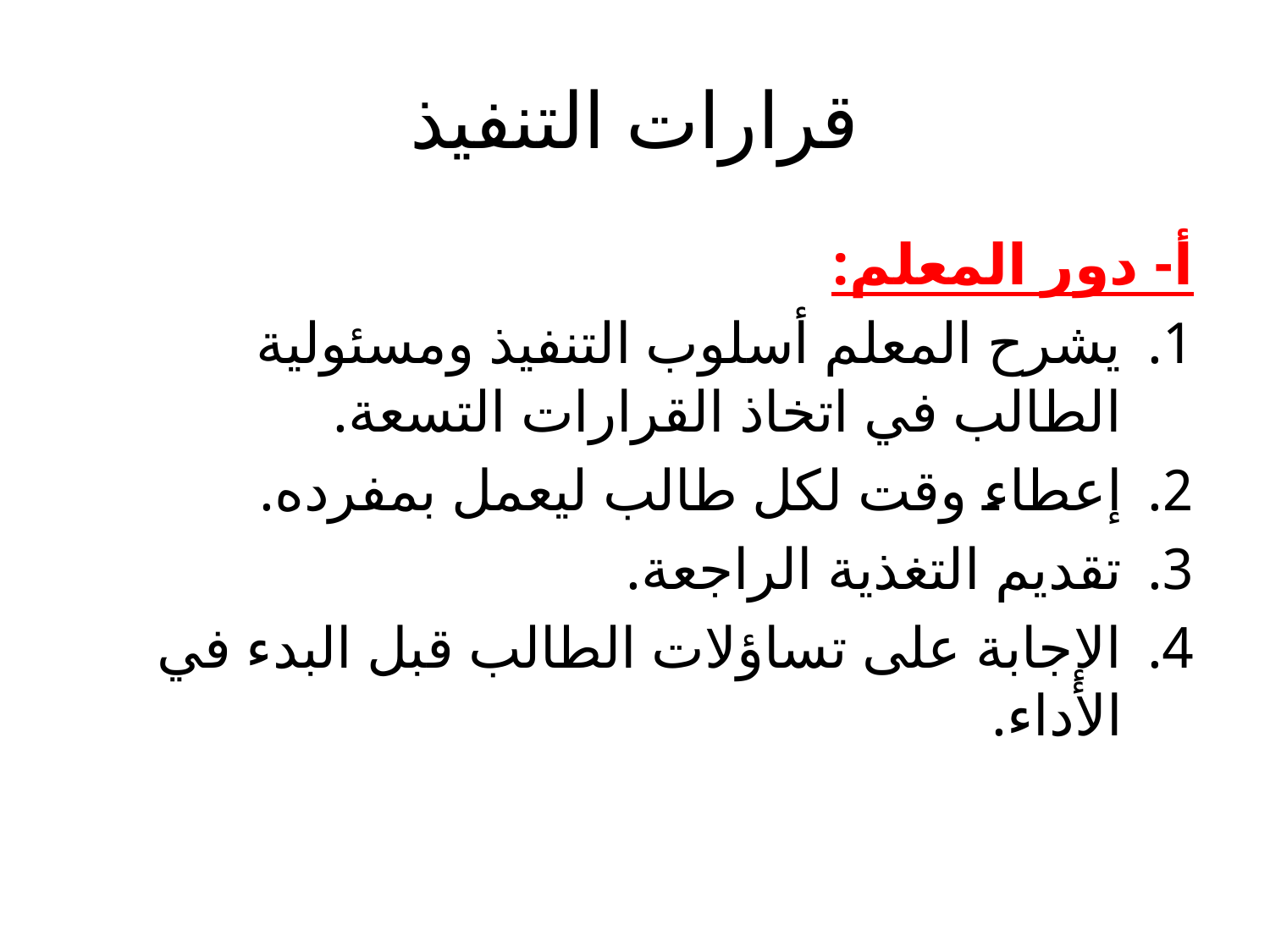

# قرارات التنفيذ
أ- دور المعلم:
يشرح المعلم أسلوب التنفيذ ومسئولية الطالب في اتخاذ القرارات التسعة.
إعطاء وقت لكل طالب ليعمل بمفرده.
تقديم التغذية الراجعة.
الإجابة على تساؤلات الطالب قبل البدء في الأداء.